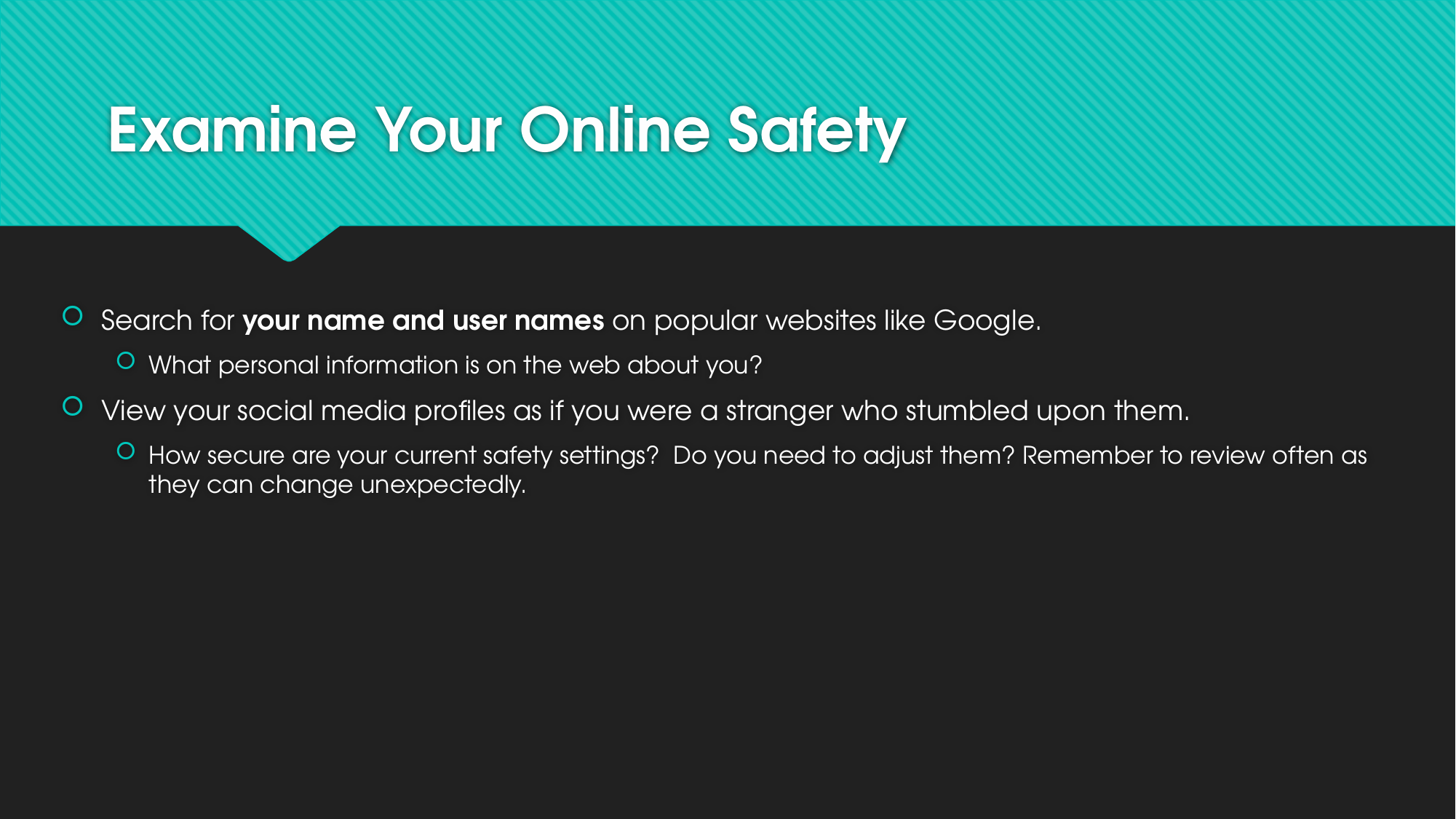

# Examine Your Online Safety
Search for your name and user names on popular websites like Google.
What personal information is on the web about you?
View your social media profiles as if you were a stranger who stumbled upon them.
How secure are your current safety settings?  Do you need to adjust them? Remember to review often as they can change unexpectedly.